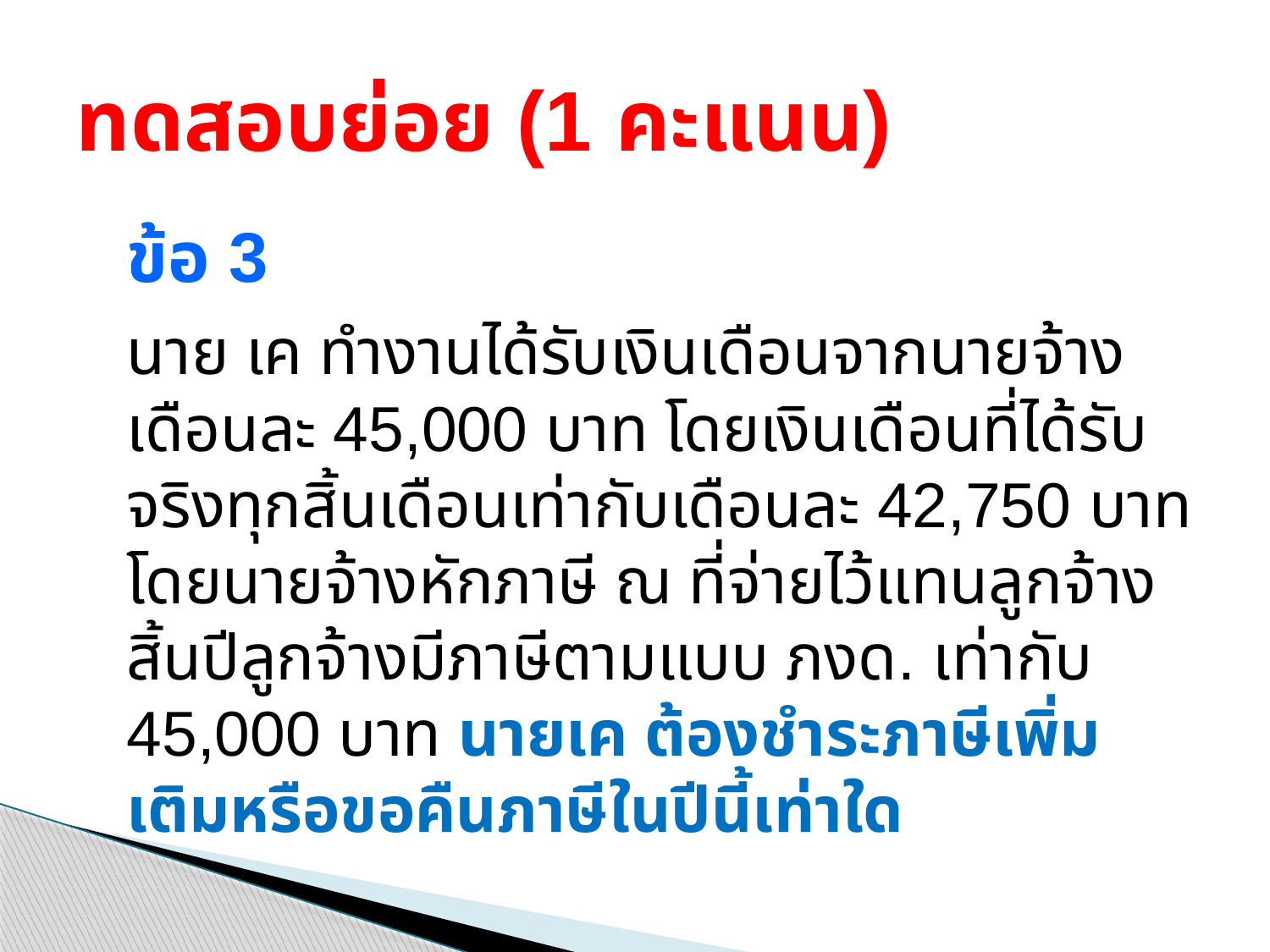

# ทดสอบย่อย (1 คะแนน)
	ข้อ 3
	นาย เค ทำงานได้รับเงินเดือนจากนายจ้างเดือนละ 45,000 บาท โดยเงินเดือนที่ได้รับจริงทุกสิ้นเดือนเท่ากับเดือนละ 42,750 บาท โดยนายจ้างหักภาษี ณ ที่จ่ายไว้แทนลูกจ้าง สิ้นปีลูกจ้างมีภาษีตามแบบ ภงด. เท่ากับ 45,000 บาท นายเค ต้องชำระภาษีเพิ่มเติมหรือขอคืนภาษีในปีนี้เท่าใด